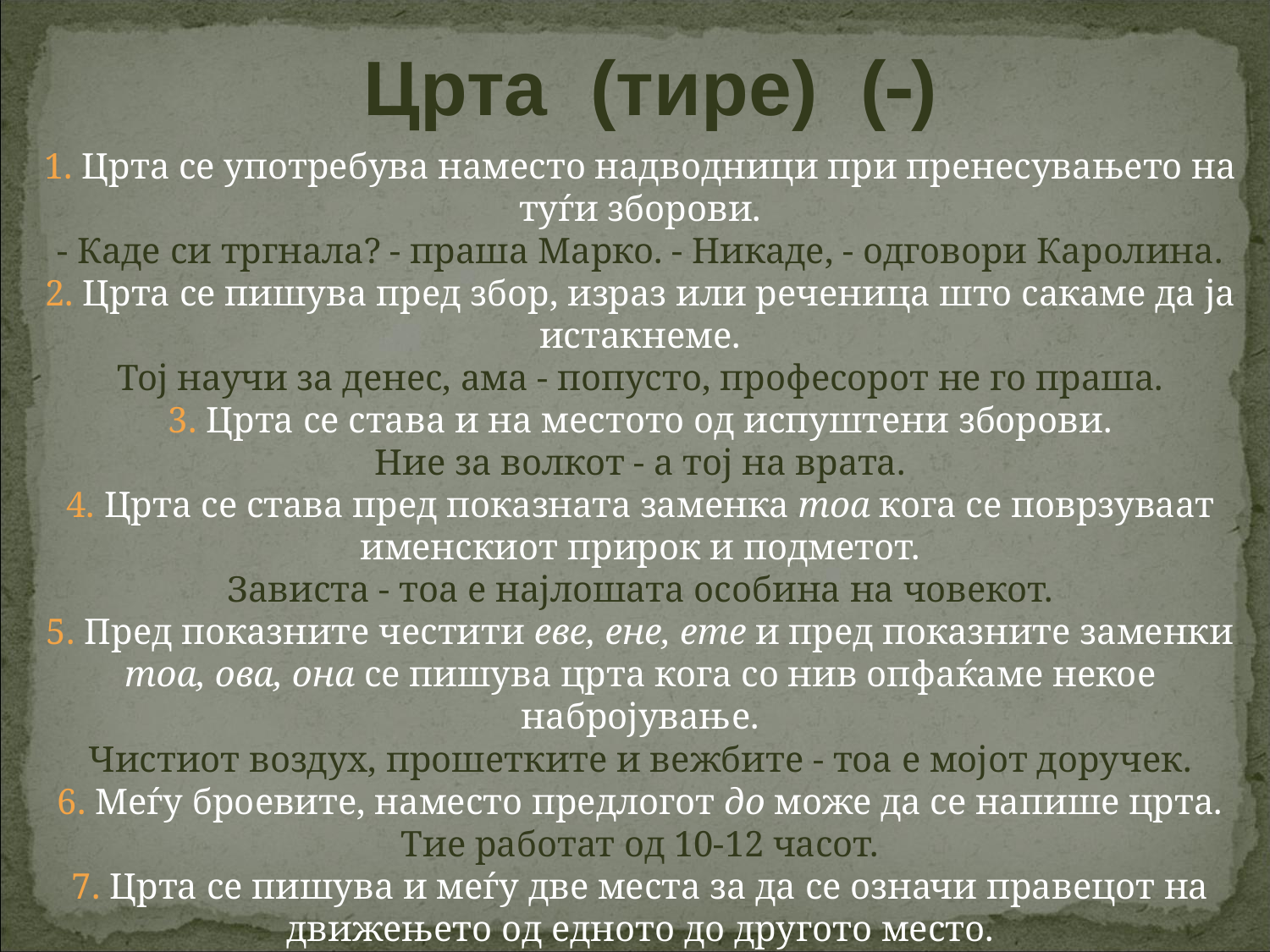

# Црта  (тире)  (−)
1. Црта се употребува наместо надводници при пренесувањето на туѓи зборови.
- Каде си тргнала? - праша Марко. - Никаде, - одговори Каролина.
2. Црта се пишува пред збор, израз или реченица што сакаме да ја истакнеме.
Тој научи за денес, ама - попусто, професорот не го праша.
3. Црта се става и на местото од испуштени зборови.
Ние за волкот - а тој на врата.
4. Црта се става пред показната заменка тоа кога се поврзуваат именскиот прирок и подметот.
Зависта - тоа е најлошата особина на човекот.
5. Пред показните честити еве, ене, ете и пред показните заменки тоа, ова, она се пишува црта кога со нив опфаќаме некое набројување.
Чистиот воздух, прошетките и вежбите - тоа е мојот доручек.
6. Меѓу броевите, наместо предлогот до може да се напише црта.
Тие работат од 10-12 часот.
7. Црта се пишува и меѓу две места за да се означи правецот на движењето од едното до другото место.
Вечерва се случи сообраќајна несреќа на патниот правец Скопје - Велес.